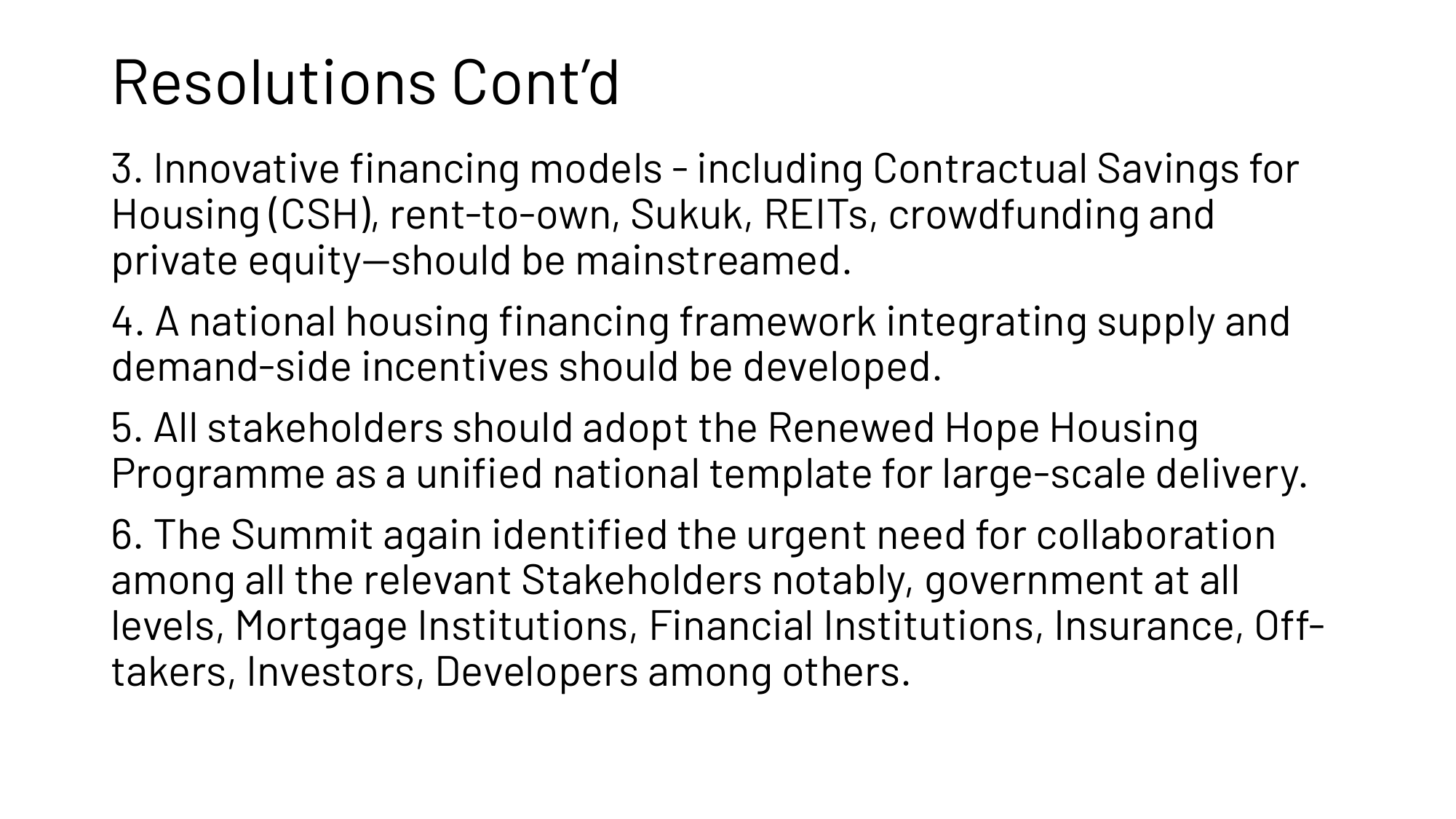

# Resolutions Cont’d
3. Innovative financing models - including Contractual Savings for Housing (CSH), rent-to-own, Sukuk, REITs, crowdfunding and private equity—should be mainstreamed.
4. A national housing financing framework integrating supply and demand-side incentives should be developed.
5. All stakeholders should adopt the Renewed Hope Housing Programme as a unified national template for large-scale delivery.
6. The Summit again identified the urgent need for collaboration among all the relevant Stakeholders notably, government at all levels, Mortgage Institutions, Financial Institutions, Insurance, Off-takers, Investors, Developers among others.